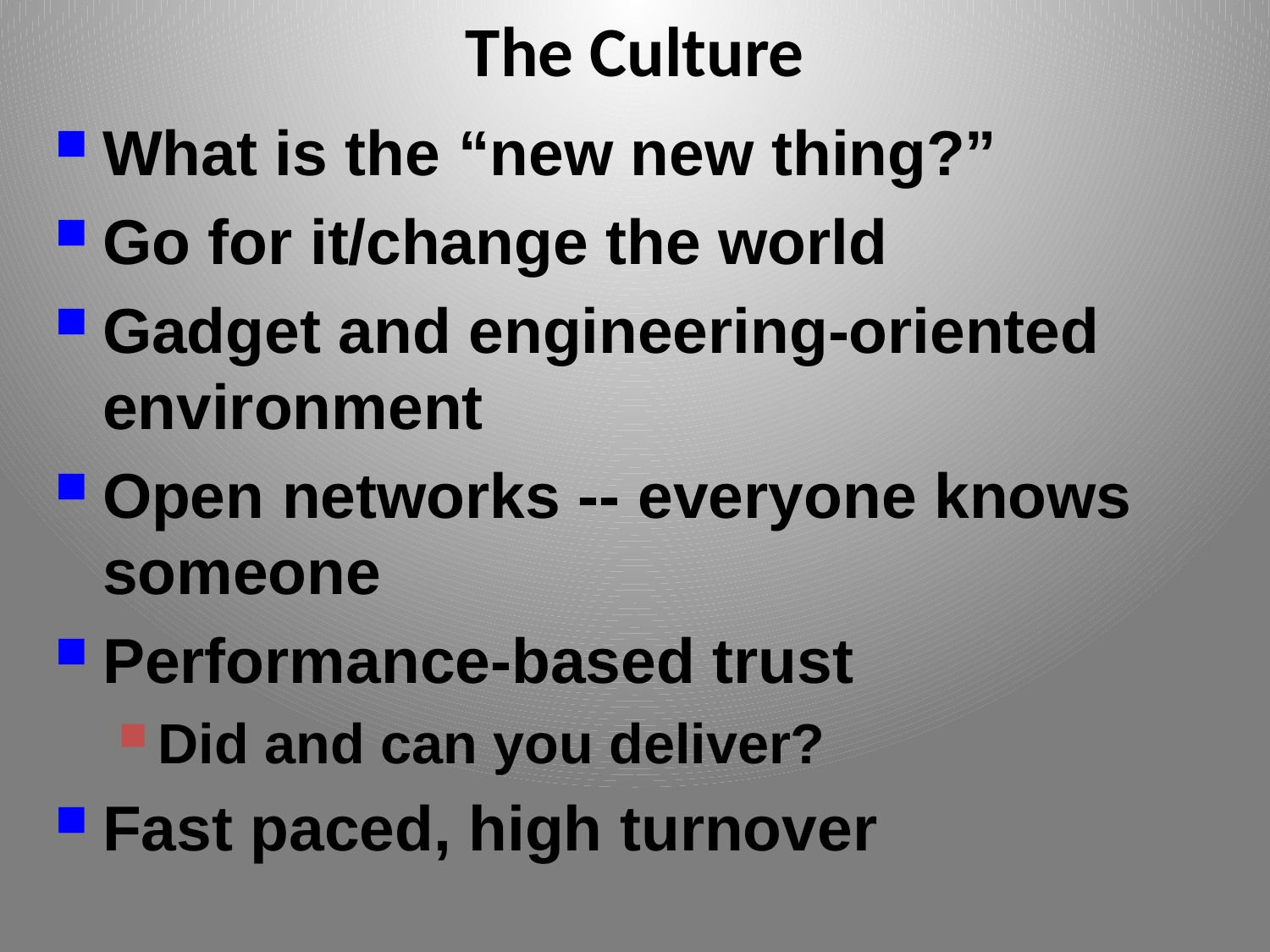

The Culture
What is the “new new thing?”
Go for it/change the world
Gadget and engineering-oriented environment
Open networks -- everyone knows someone
Performance-based trust
Did and can you deliver?
Fast paced, high turnover